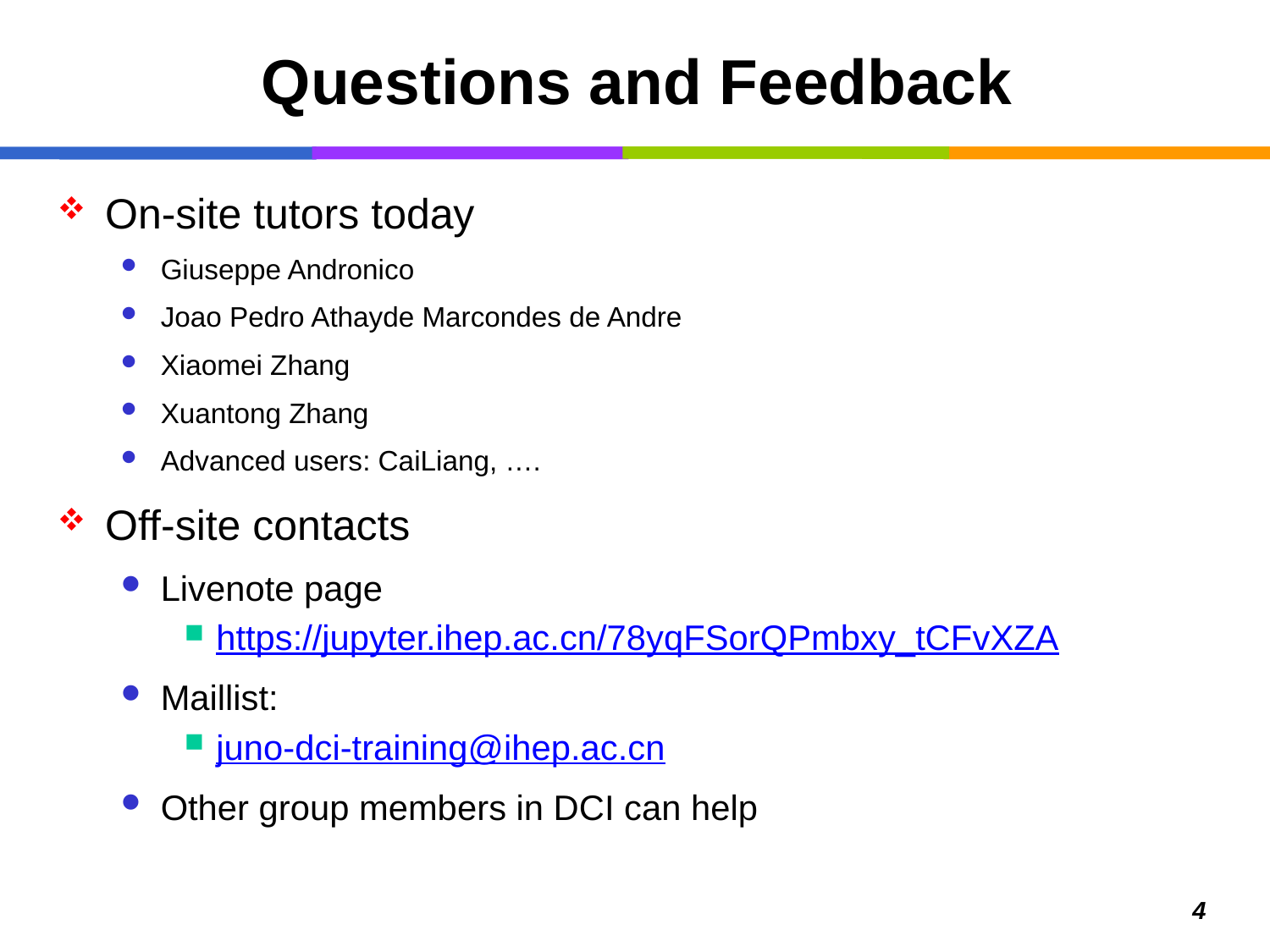

# Questions and Feedback
On-site tutors today
Giuseppe Andronico
Joao Pedro Athayde Marcondes de Andre
Xiaomei Zhang
Xuantong Zhang
Advanced users: CaiLiang, ….
Off-site contacts
Livenote page
https://jupyter.ihep.ac.cn/78yqFSorQPmbxy_tCFvXZA
Maillist:
juno-dci-training@ihep.ac.cn
Other group members in DCI can help

4